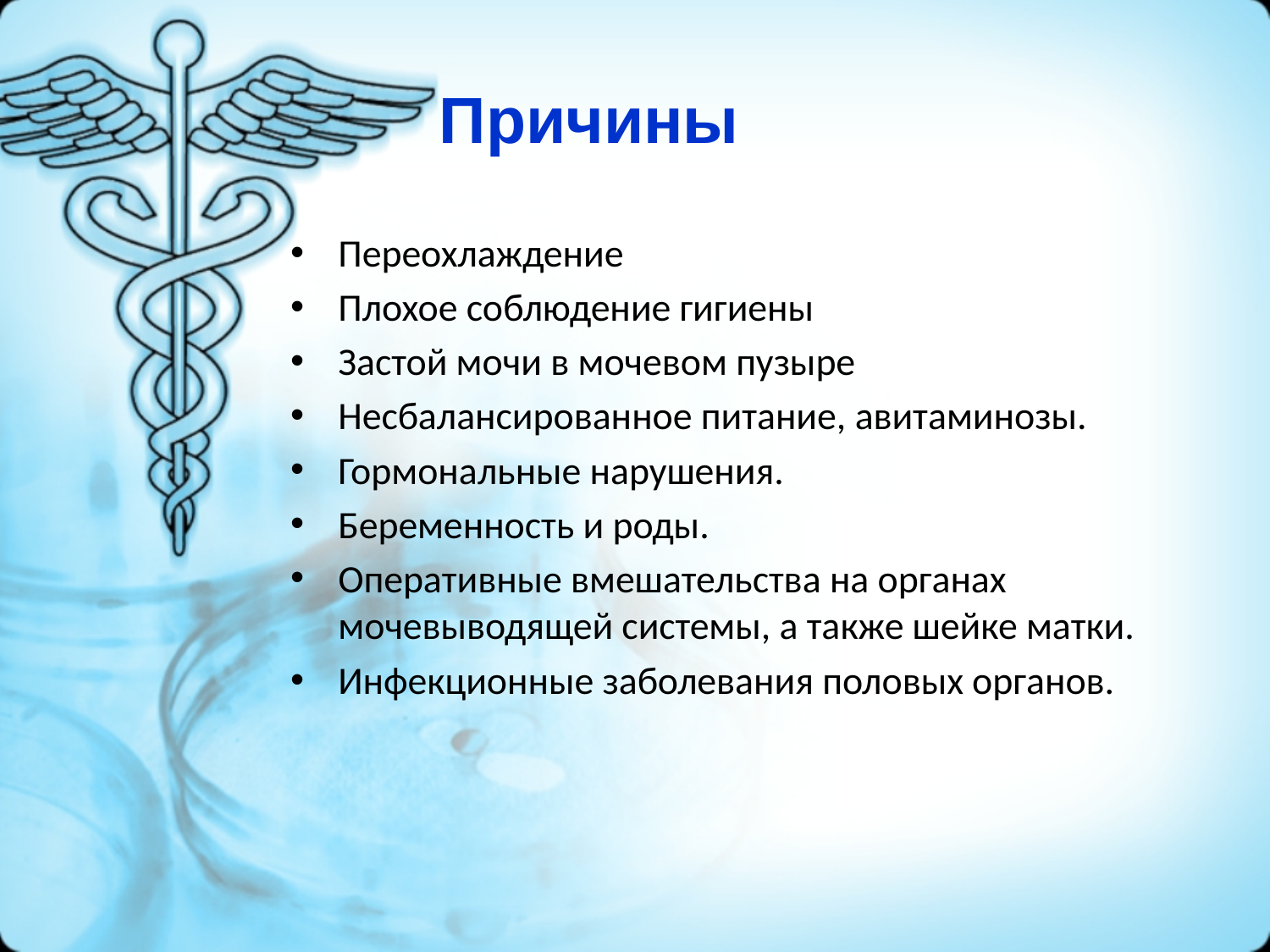

# Причины
Переохлаждение
Плохое соблюдение гигиены
Застой мочи в мочевом пузыре
Несбалансированное питание, авитаминозы.
Гормональные нарушения.
Беременность и роды.
Оперативные вмешательства на органах мочевыводящей системы, а также шейке матки.
Инфекционные заболевания половых органов.